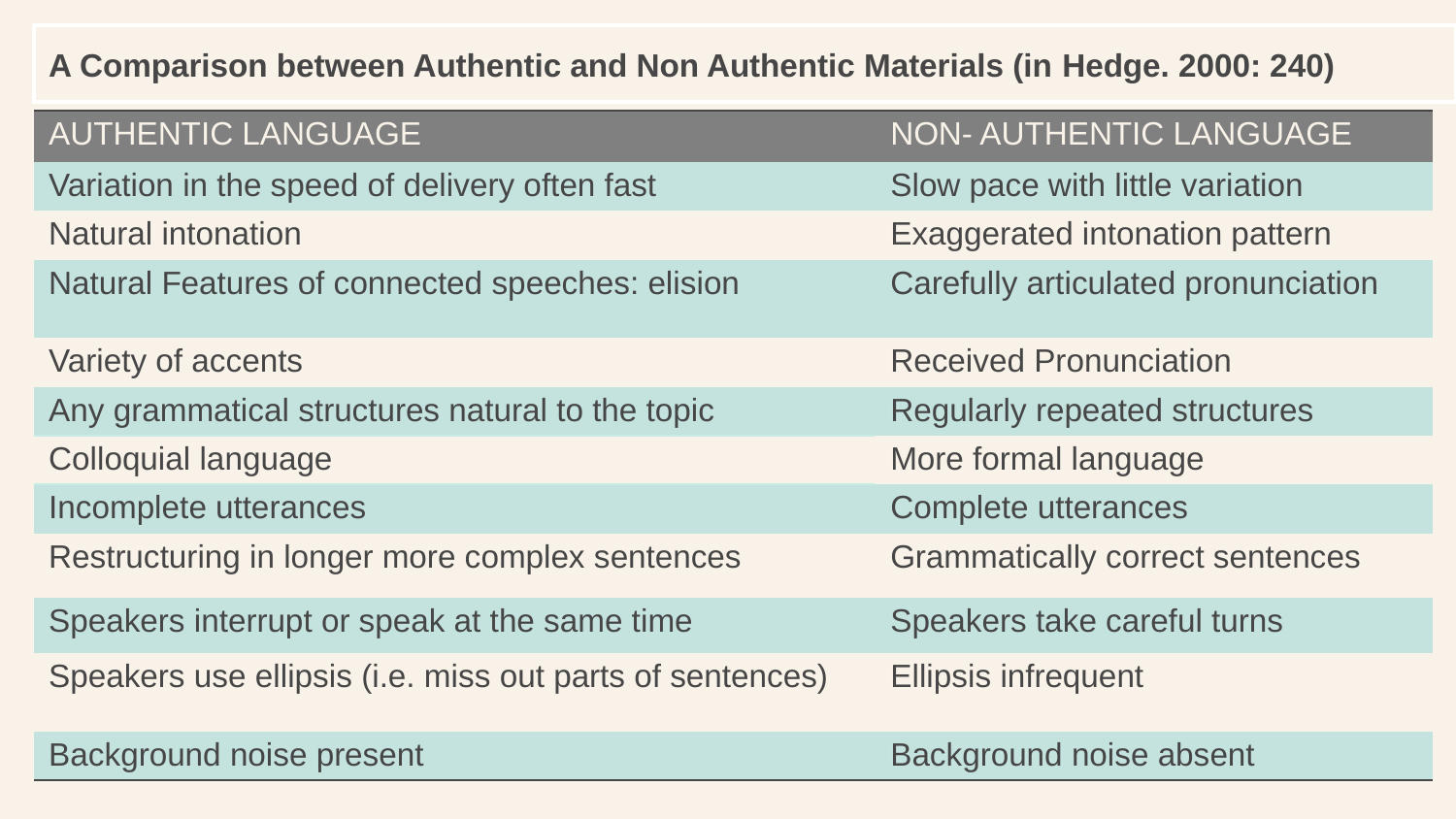

# A Comparison between Authentic and Non Authentic Materials (in Hedge. 2000: 240)
| AUTHENTIC LANGUAGE | NON- AUTHENTIC LANGUAGE |
| --- | --- |
| Variation in the speed of delivery often fast | Slow pace with little variation |
| Natural intonation | Exaggerated intonation pattern |
| Natural Features of connected speeches: elision | Carefully articulated pronunciation |
| Variety of accents | Received Pronunciation |
| Any grammatical structures natural to the topic | Regularly repeated structures |
| Colloquial language | More formal language |
| Incomplete utterances | Complete utterances |
| Restructuring in longer more complex sentences | Grammatically correct sentences |
| Speakers interrupt or speak at the same time | Speakers take careful turns |
| Speakers use ellipsis (i.e. miss out parts of sentences) | Ellipsis infrequent |
| Background noise present | Background noise absent |